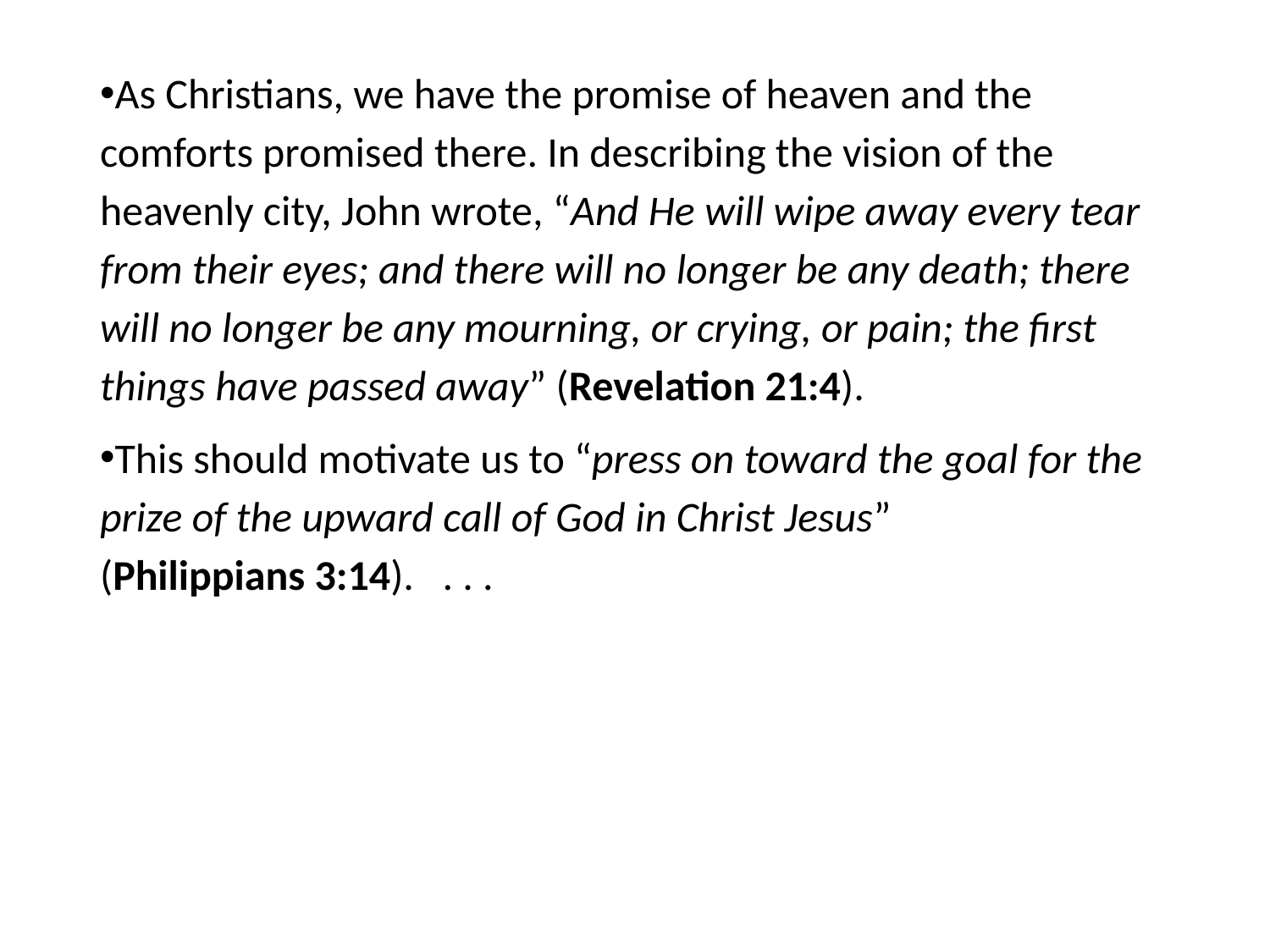

#
As Christians, we have the promise of heaven and the comforts promised there. In describing the vision of the heavenly city, John wrote, “And He will wipe away every tear from their eyes; and there will no longer be any death; there will no longer be any mourning, or crying, or pain; the first things have passed away” (Revelation 21:4).
This should motivate us to “press on toward the goal for the prize of the upward call of God in Christ Jesus”        (Philippians 3:14).   . . .